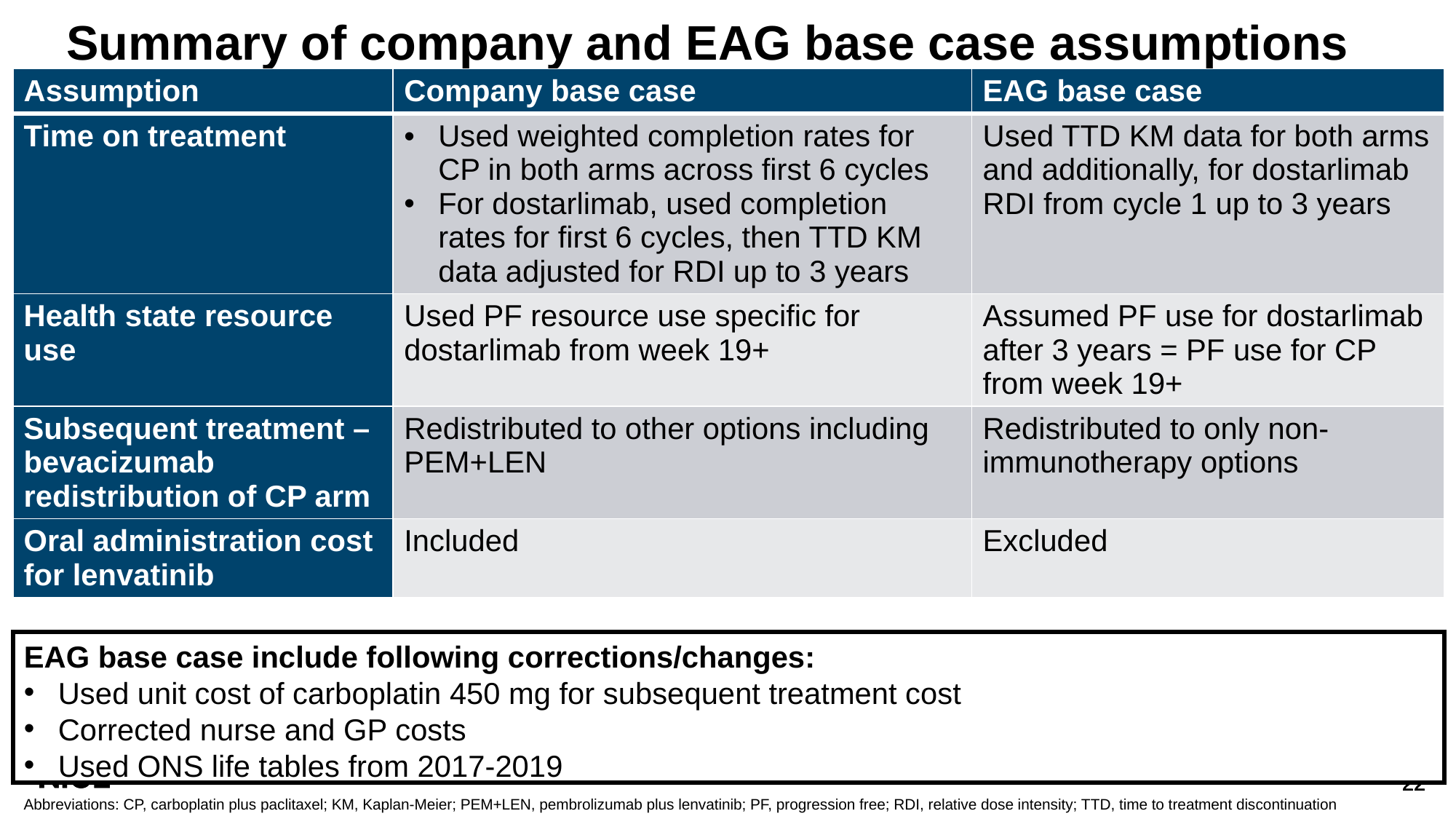

# Summary of company and EAG base case assumptions
| Assumption | Company base case | EAG base case |
| --- | --- | --- |
| Time on treatment | Used weighted completion rates for CP in both arms across first 6 cycles For dostarlimab, used completion rates for first 6 cycles, then TTD KM data adjusted for RDI up to 3 years | Used TTD KM data for both arms and additionally, for dostarlimab RDI from cycle 1 up to 3 years |
| Health state resource use | Used PF resource use specific for dostarlimab from week 19+ | Assumed PF use for dostarlimab after 3 years = PF use for CP from week 19+ |
| Subsequent treatment – bevacizumab redistribution of CP arm | Redistributed to other options including PEM+LEN | Redistributed to only non-immunotherapy options |
| Oral administration cost for lenvatinib | Included | Excluded |
EAG base case include following corrections/changes:
Used unit cost of carboplatin 450 mg for subsequent treatment cost
Corrected nurse and GP costs
Used ONS life tables from 2017-2019
Abbreviations: CP, carboplatin plus paclitaxel; KM, Kaplan-Meier; PEM+LEN, pembrolizumab plus lenvatinib; PF, progression free; RDI, relative dose intensity; TTD, time to treatment discontinuation